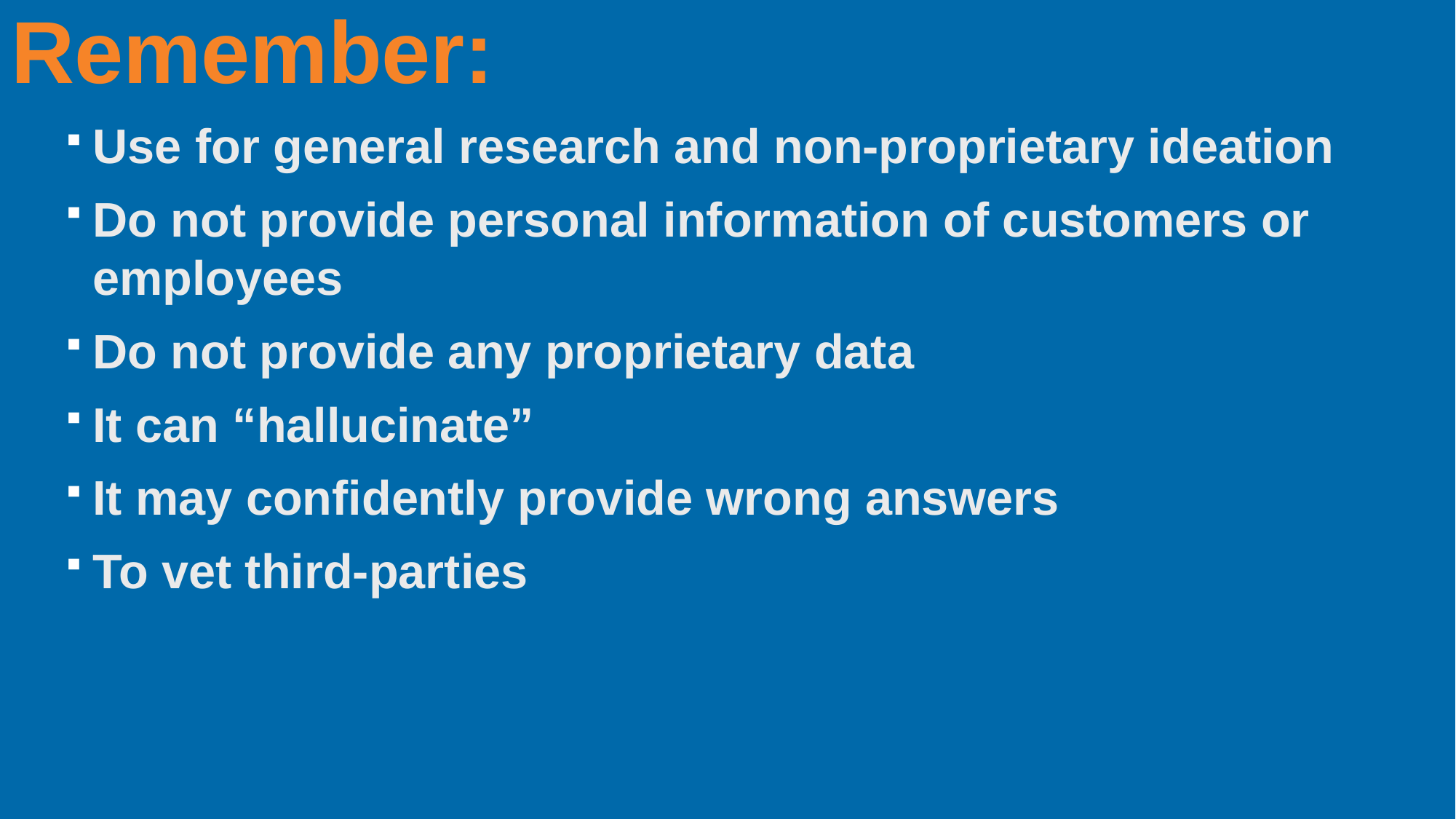

Remember:
Use for general research and non-proprietary ideation
Do not provide personal information of customers or employees
Do not provide any proprietary data
It can “hallucinate”
It may confidently provide wrong answers
To vet third-parties